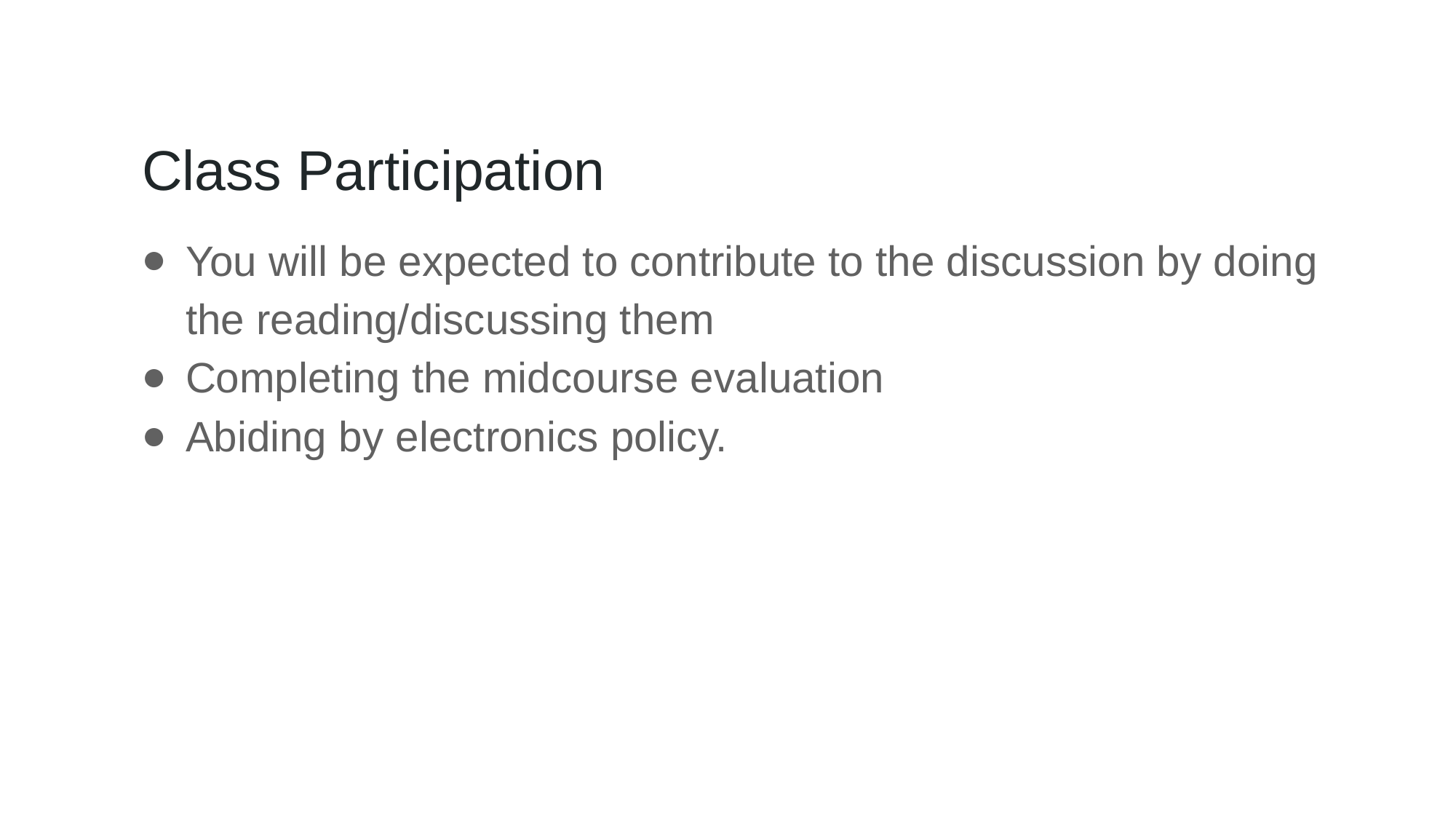

# Class Participation
You will be expected to contribute to the discussion by doing the reading/discussing them
Completing the midcourse evaluation
Abiding by electronics policy.